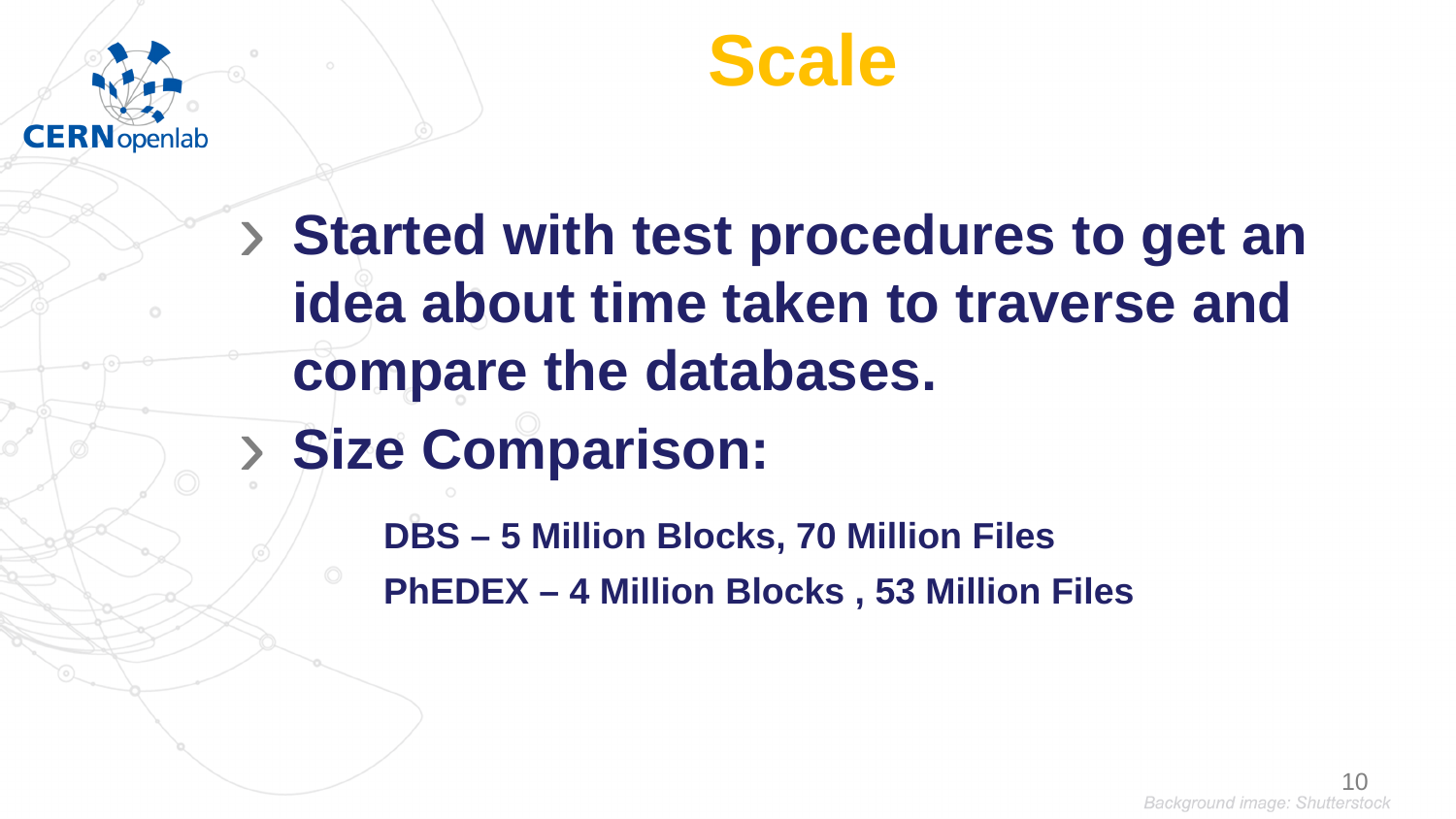

# Scale
Started with test procedures to get an idea about time taken to traverse and compare the databases.
Size Comparison:
	DBS – 5 Million Blocks, 70 Million Files
	PhEDEX – 4 Million Blocks , 53 Million Files
10